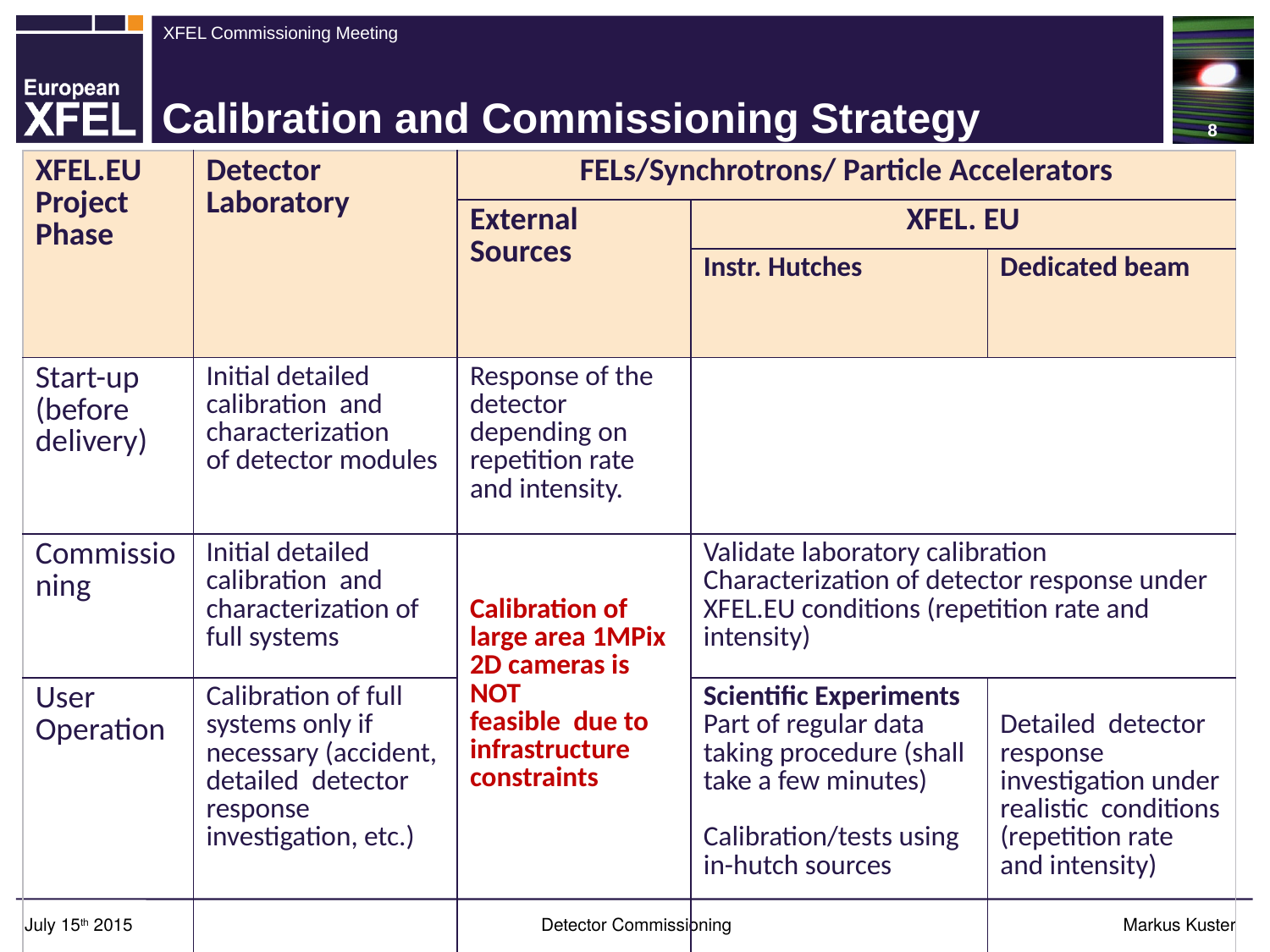

8
# Calibration and Commissioning Strategy
| XFEL.EU Project Phase | Detector Laboratory | FELs/Synchrotrons/ Particle Accelerators |  |  |
| --- | --- | --- | --- | --- |
|  |  | External Sources | XFEL. EU |  |
|  |  |  | Instr. Hutches | Dedicated beam |
| Start-up (before delivery) | Initial detailed calibration and characterization of detector modules | Response of the detector depending on repetition rate and intensity. |  |  |
| Commissioning | Initial detailed calibration and characterization of full systems | Calibration of large area 1MPix 2D cameras is NOT feasible due to infrastructure constraints | Validate laboratory calibration Characterization of detector response under XFEL.EU conditions (repetition rate and intensity) |  |
| User Operation | Calibration of full systems only if necessary (accident, detailed detector response investigation, etc.) |  | Scientific Experiments Part of regular data taking procedure (shall take a few minutes) Calibration/tests using in-hutch sources | Detailed detector response investigation under realistic conditions (repetition rate and intensity) |